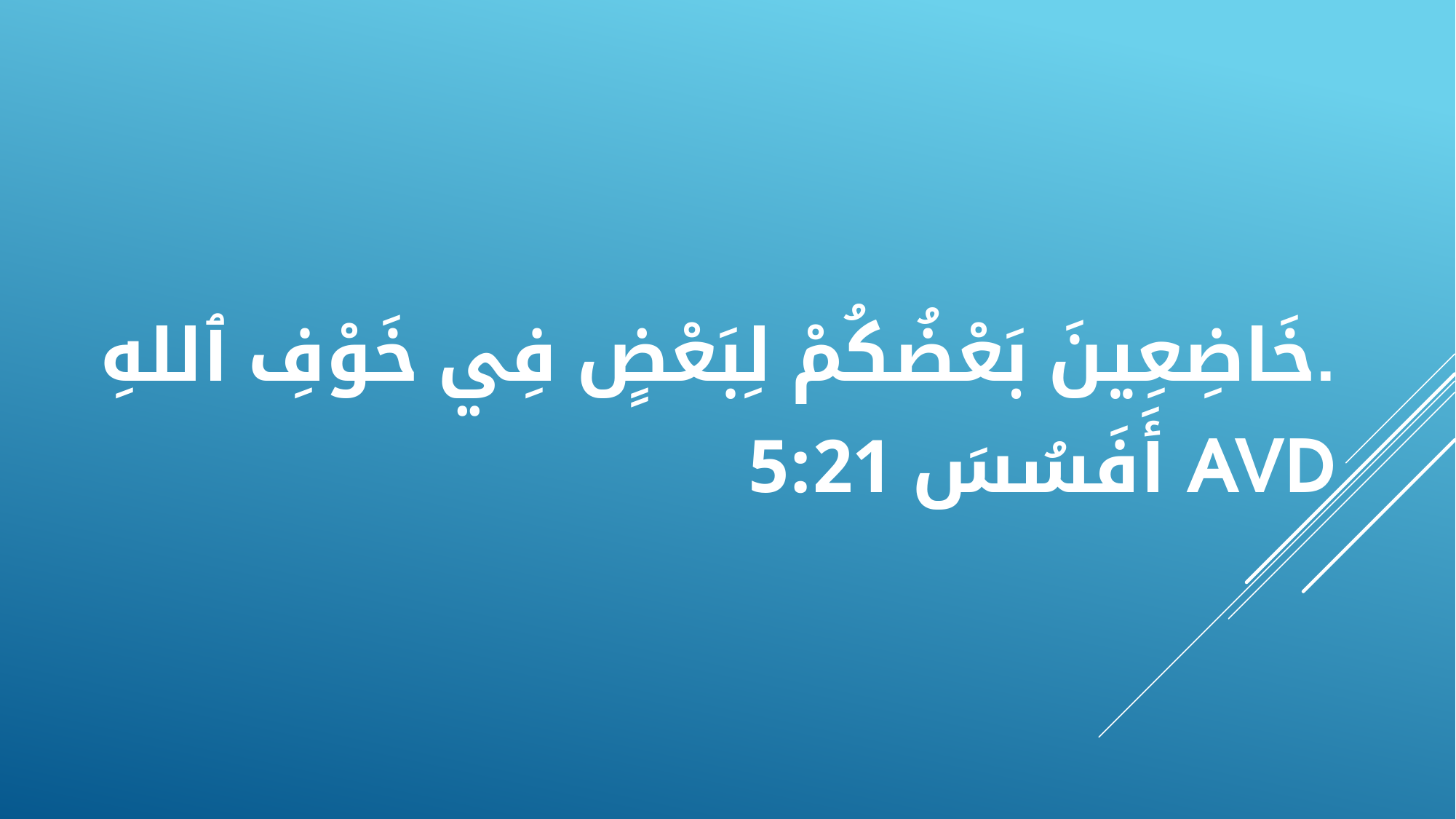

خَاضِعِينَ بَعْضُكُمْ لِبَعْضٍ فِي خَوْفِ ٱللهِ.
أَفَسُسَ 5:21 AVD